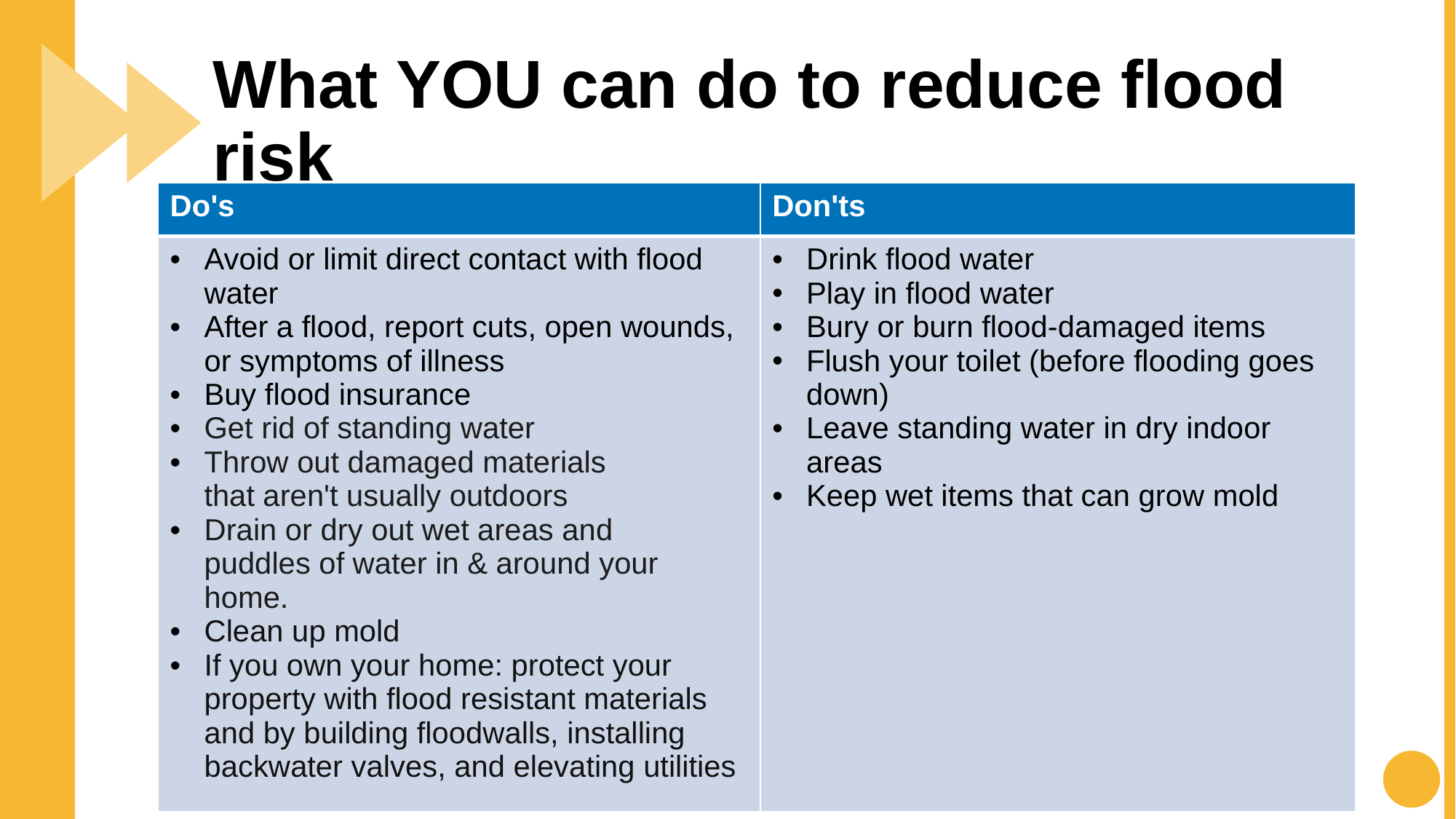

# What YOU can do to reduce flood risk
| Do's | Don'ts |
| --- | --- |
| Avoid or limit direct contact with flood water After a flood, report cuts, open wounds, or symptoms of illness Buy flood insurance Get rid of standing water Throw out damaged materials that aren't usually outdoors Drain or dry out wet areas and puddles of water in & around your home. Clean up mold If you own your home: protect your property with flood resistant materials and by building floodwalls, installing backwater valves, and elevating utilities | Drink flood water Play in flood water Bury or burn flood-damaged items Flush your toilet (before flooding goes down) Leave standing water in dry indoor areas Keep wet items that can grow mold |